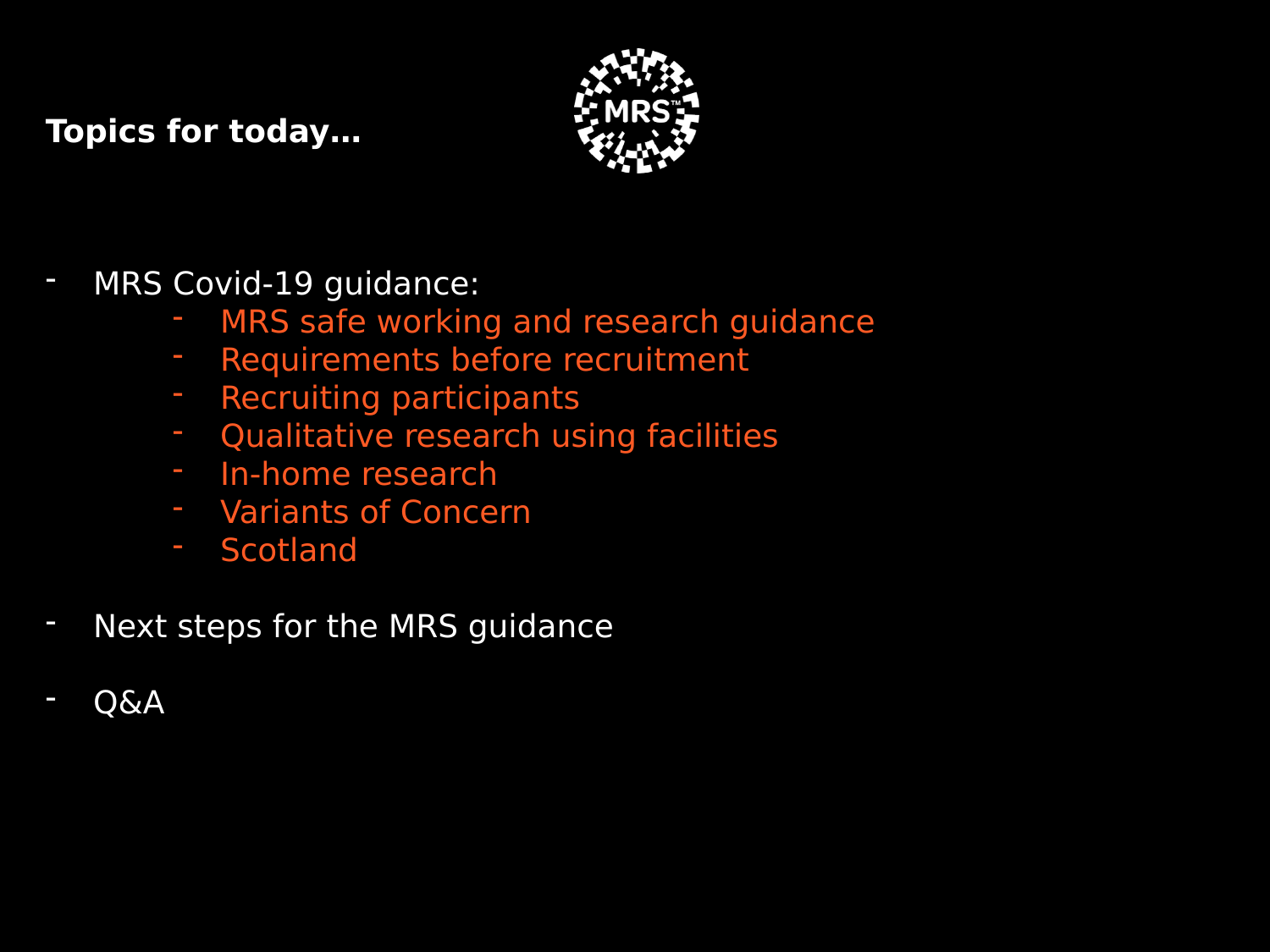

Topics for today…

MRS Covid-19 guidance:
MRS safe working and research guidance
Requirements before recruitment
Recruiting participants
Qualitative research using facilities
In-home research
Variants of Concern
Scotland

Next steps for the MRS guidance

Q&A